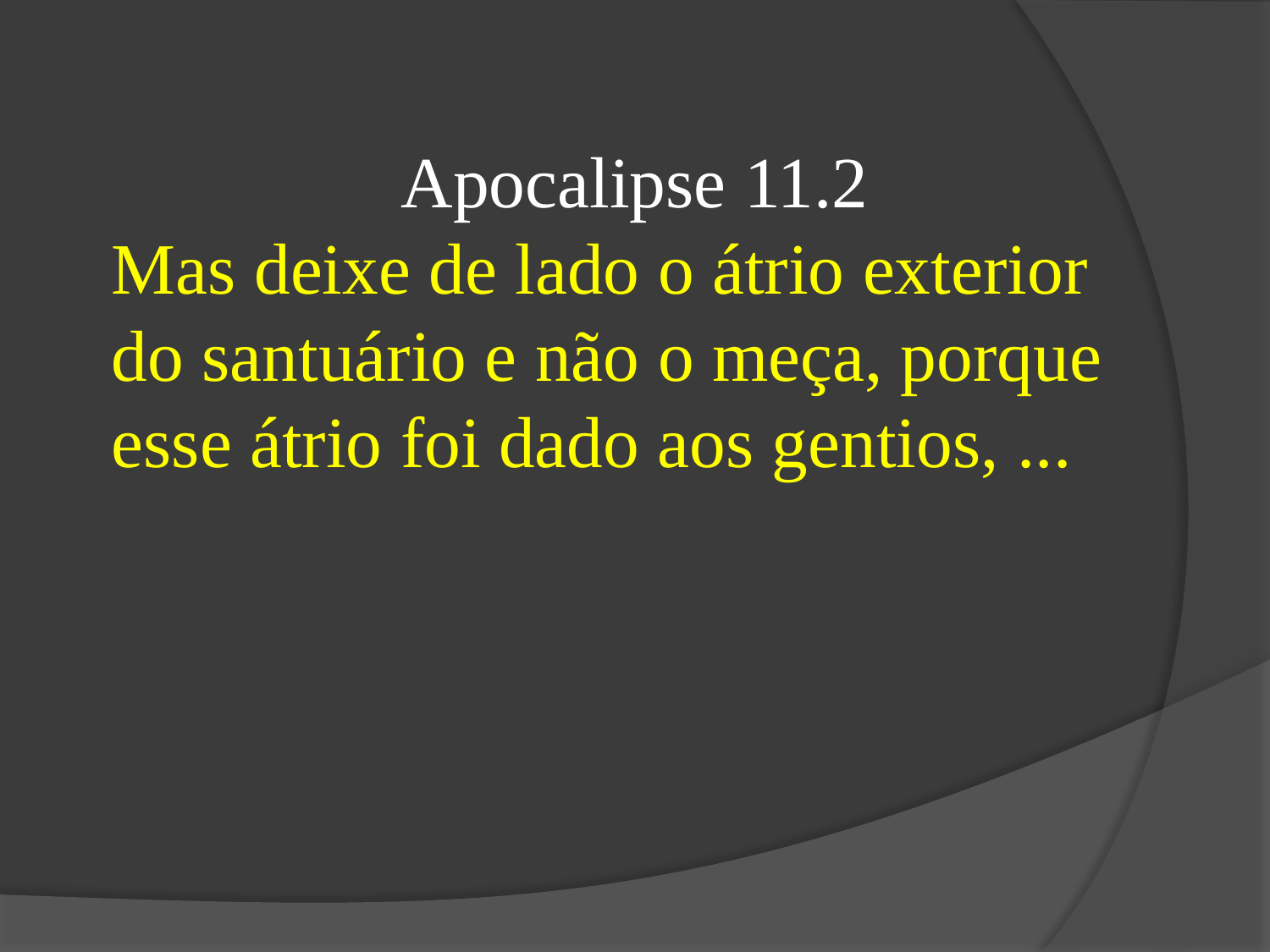

Apocalipse 11.2
Mas deixe de lado o átrio exterior do santuário e não o meça, porque esse átrio foi dado aos gentios, ...